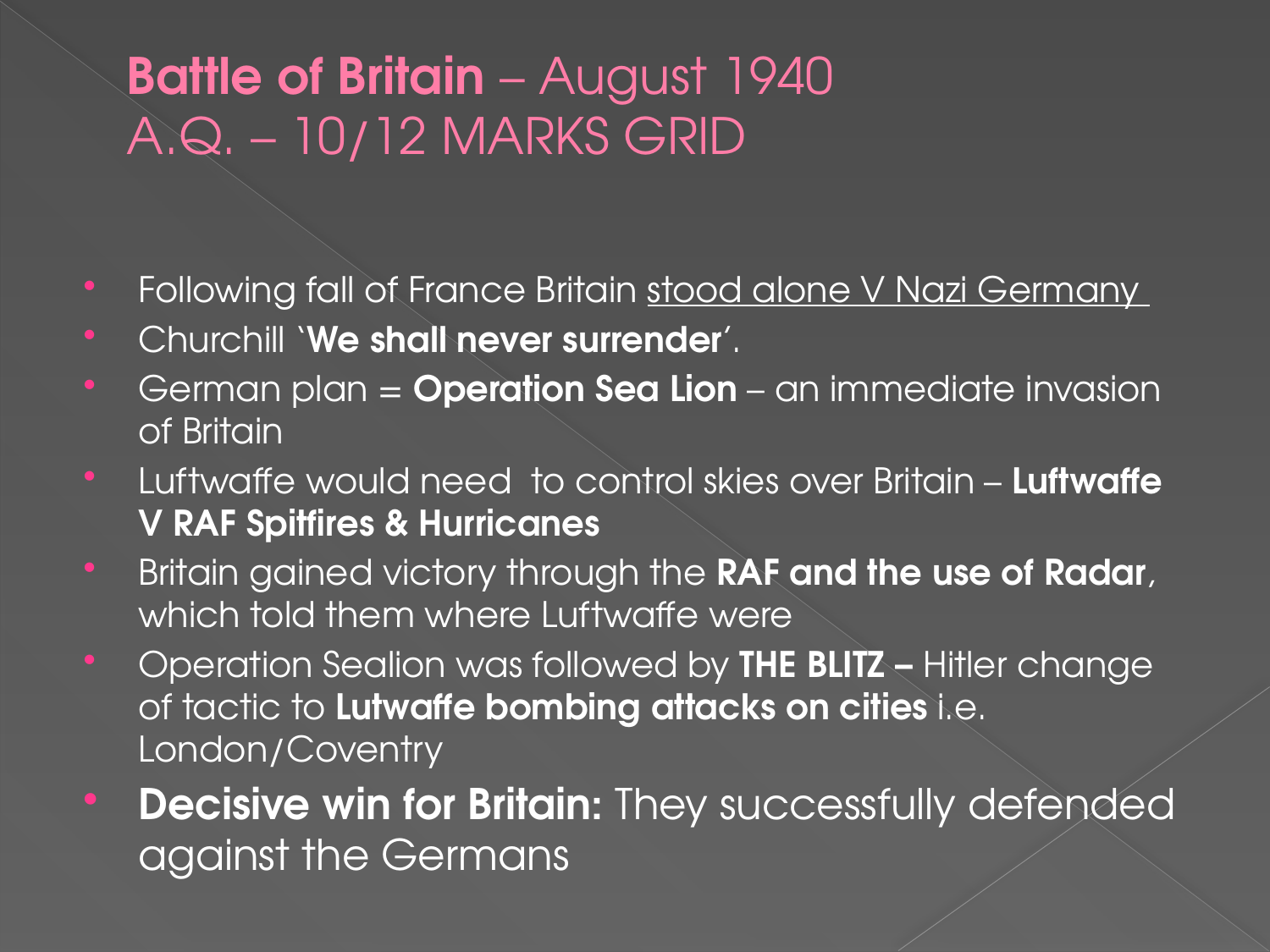

# Battle of Britain – August 1940 A.Q. – 10/12 MARKS GRID
Following fall of France Britain stood alone V Nazi Germany
Churchill ‘We shall never surrender’.
German plan = Operation Sea Lion – an immediate invasion of Britain
Luftwaffe would need  to control skies over Britain – Luftwaffe V RAF Spitfires & Hurricanes
Britain gained victory through the RAF and the use of Radar, which told them where Luftwaffe were
Operation Sealion was followed by THE BLITZ – Hitler change of tactic to Lutwaffe bombing attacks on cities i.e. London/Coventry
Decisive win for Britain: They successfully defended against the Germans